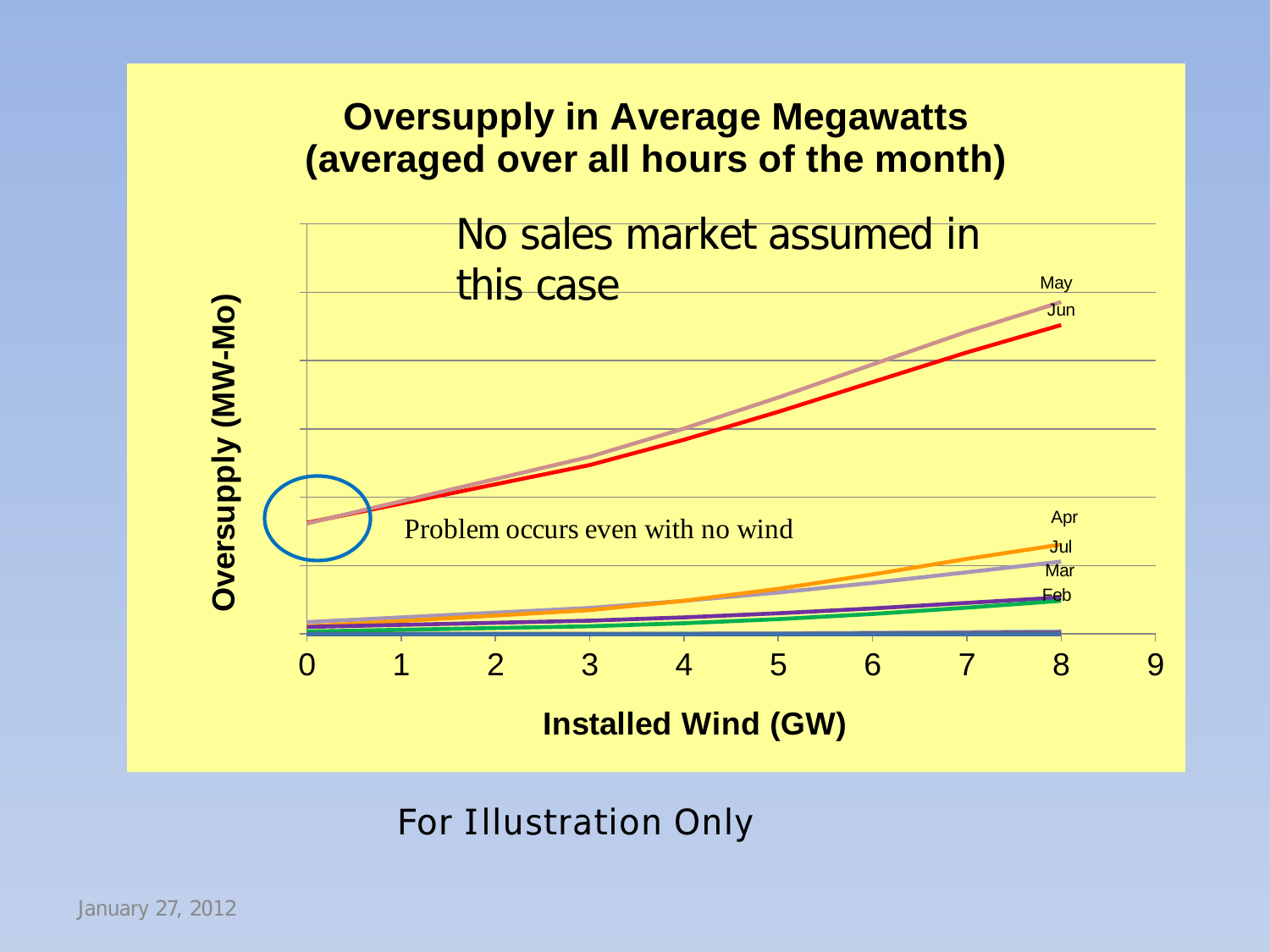

### Chart: Oversupply in Average Megawatts
(averaged over all hours of the month)

| Category | Oct | Nov | Dec | Jan | Feb | Mar | Apr | May | Jun | Jul | Aug | Sep |
|---|---|---|---|---|---|---|---|---|---|---|---|---|
No sales market assumed in this case
For Illustration Only
January 27, 2012
Adequacy Tech Meeting